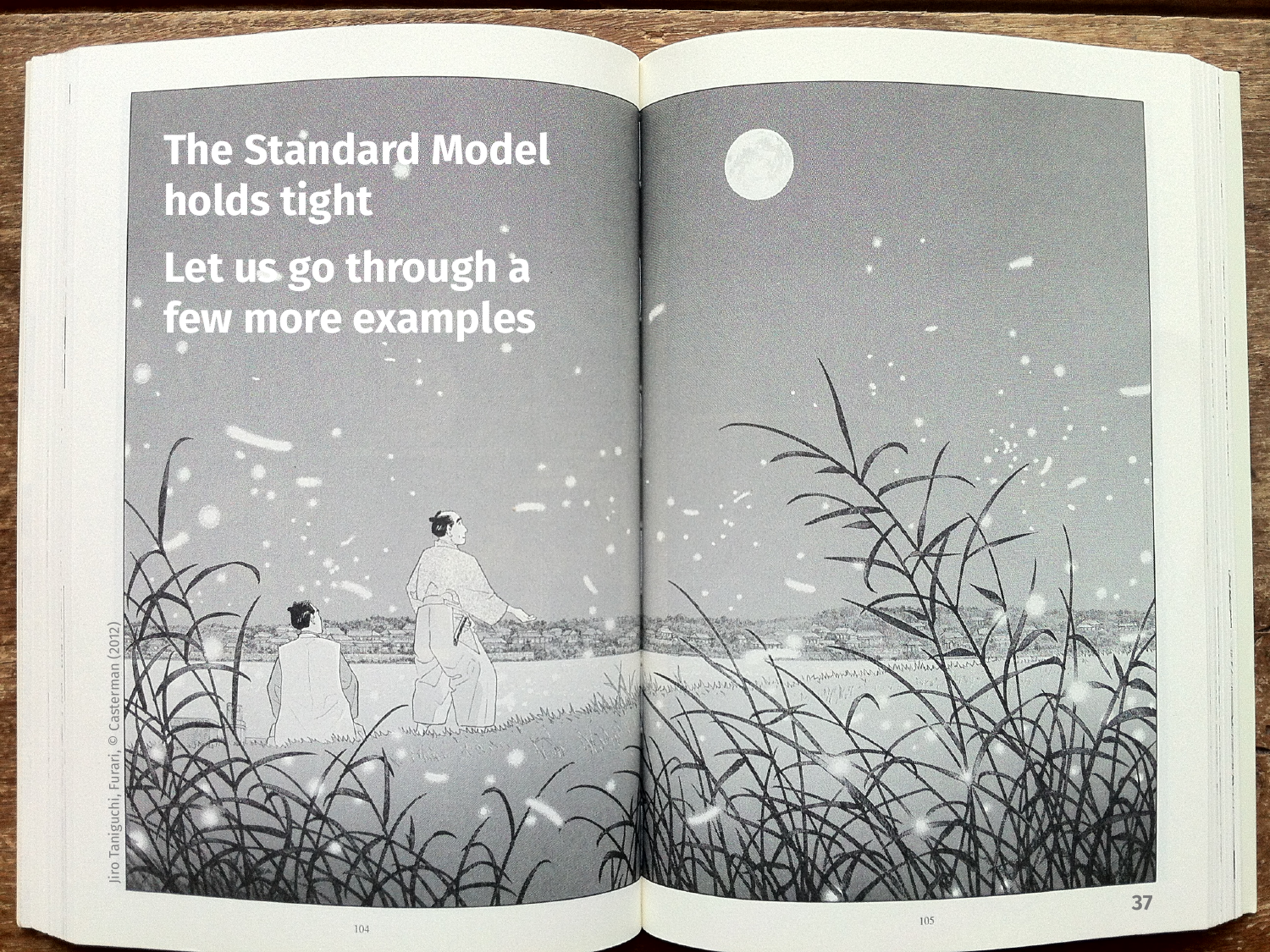

The Standard Model holds tight
Let us go through a few more examples